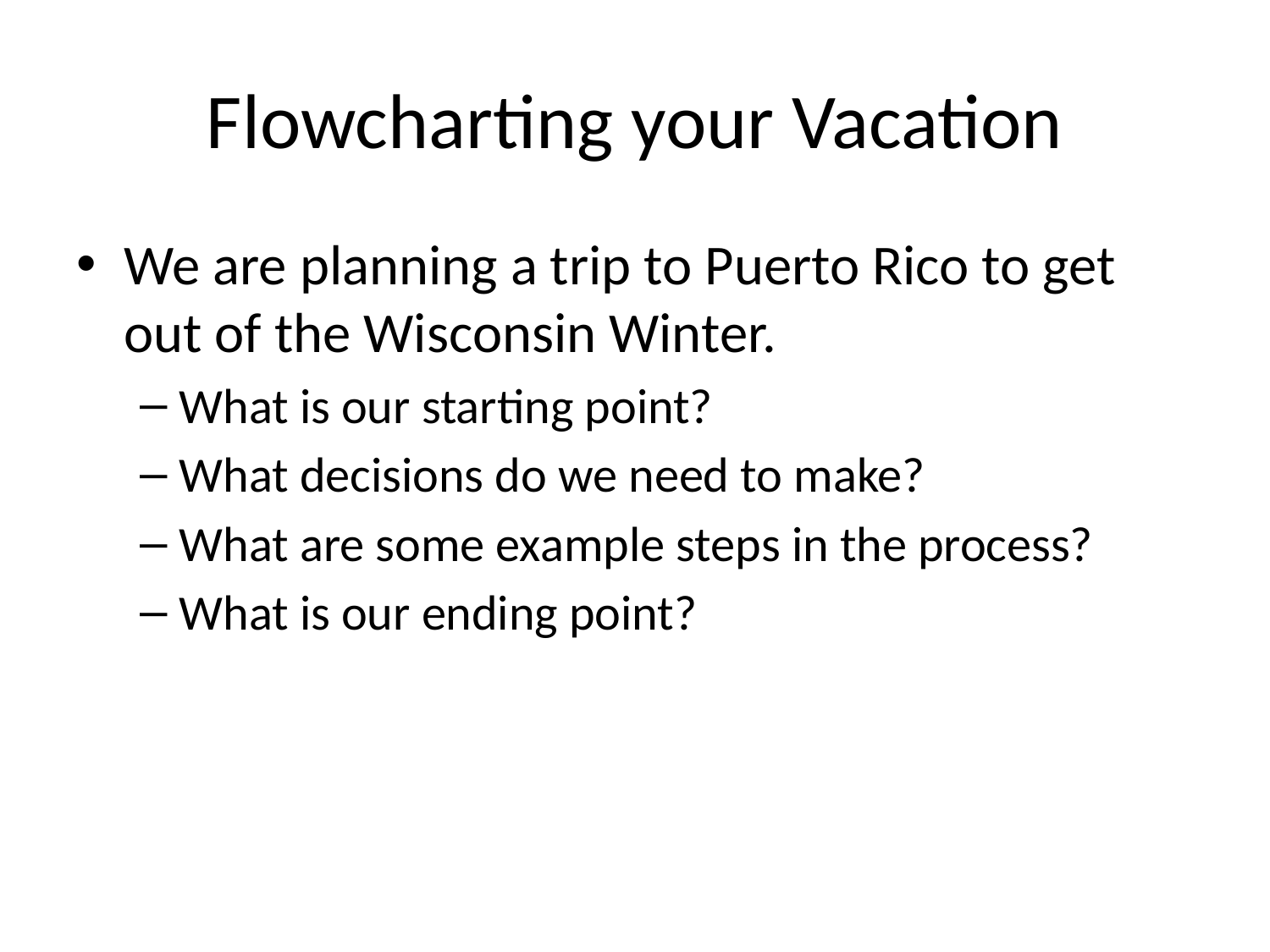

# Flowcharting your Vacation
We are planning a trip to Puerto Rico to get out of the Wisconsin Winter.
What is our starting point?
What decisions do we need to make?
What are some example steps in the process?
What is our ending point?